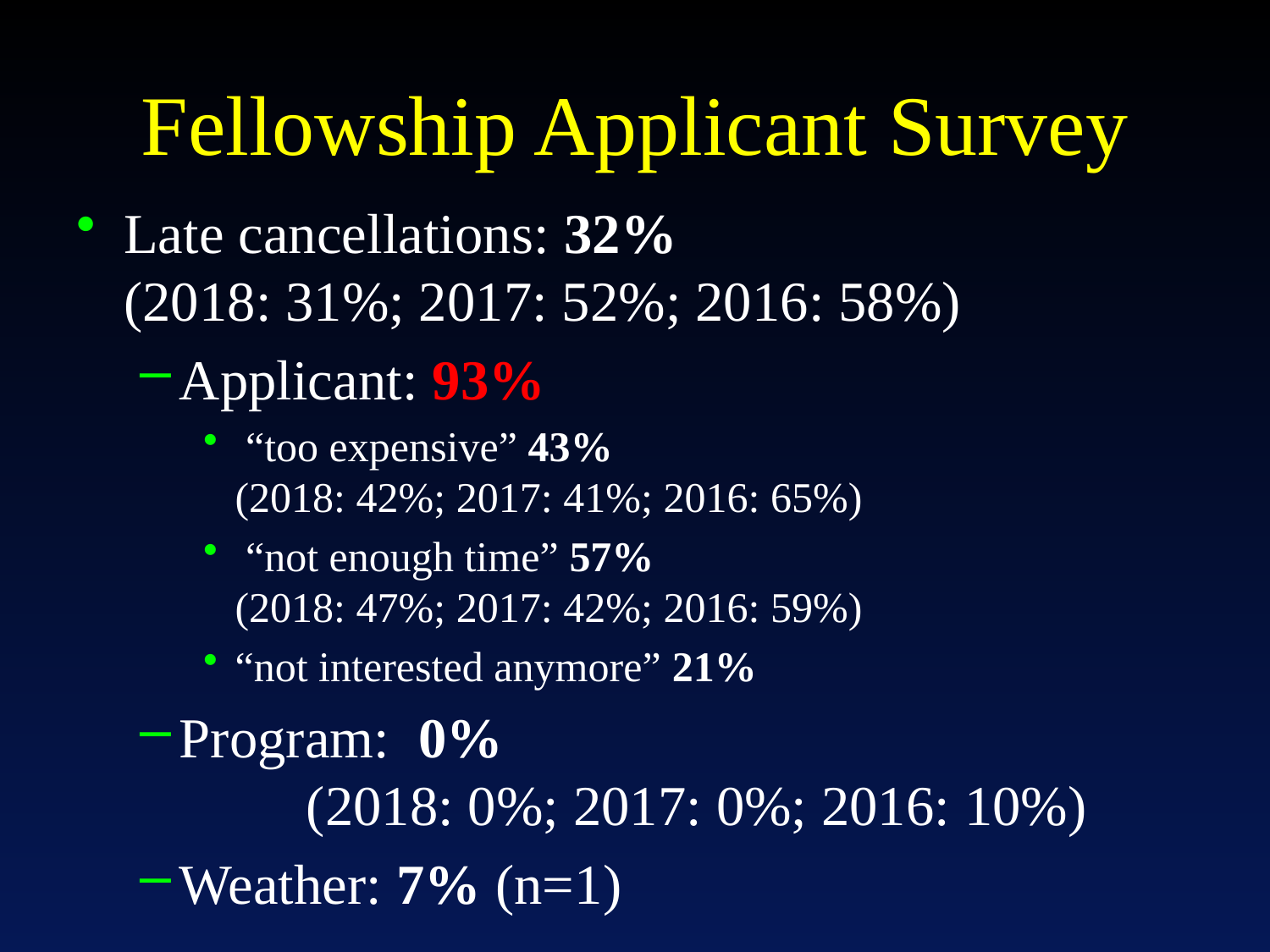

# Fellowship Applicant Survey
Late cancellations: 32% 				(2018: 31%; 2017: 52%; 2016: 58%)
Applicant: 93%
 “too expensive” 43% 				(2018: 42%; 2017: 41%; 2016: 65%)
 “not enough time” 57% 				(2018: 47%; 2017: 42%; 2016: 59%)
“not interested anymore” 21%
Program:  0% 						(2018: 0%; 2017: 0%; 2016: 10%)
Weather: 7% (n=1)